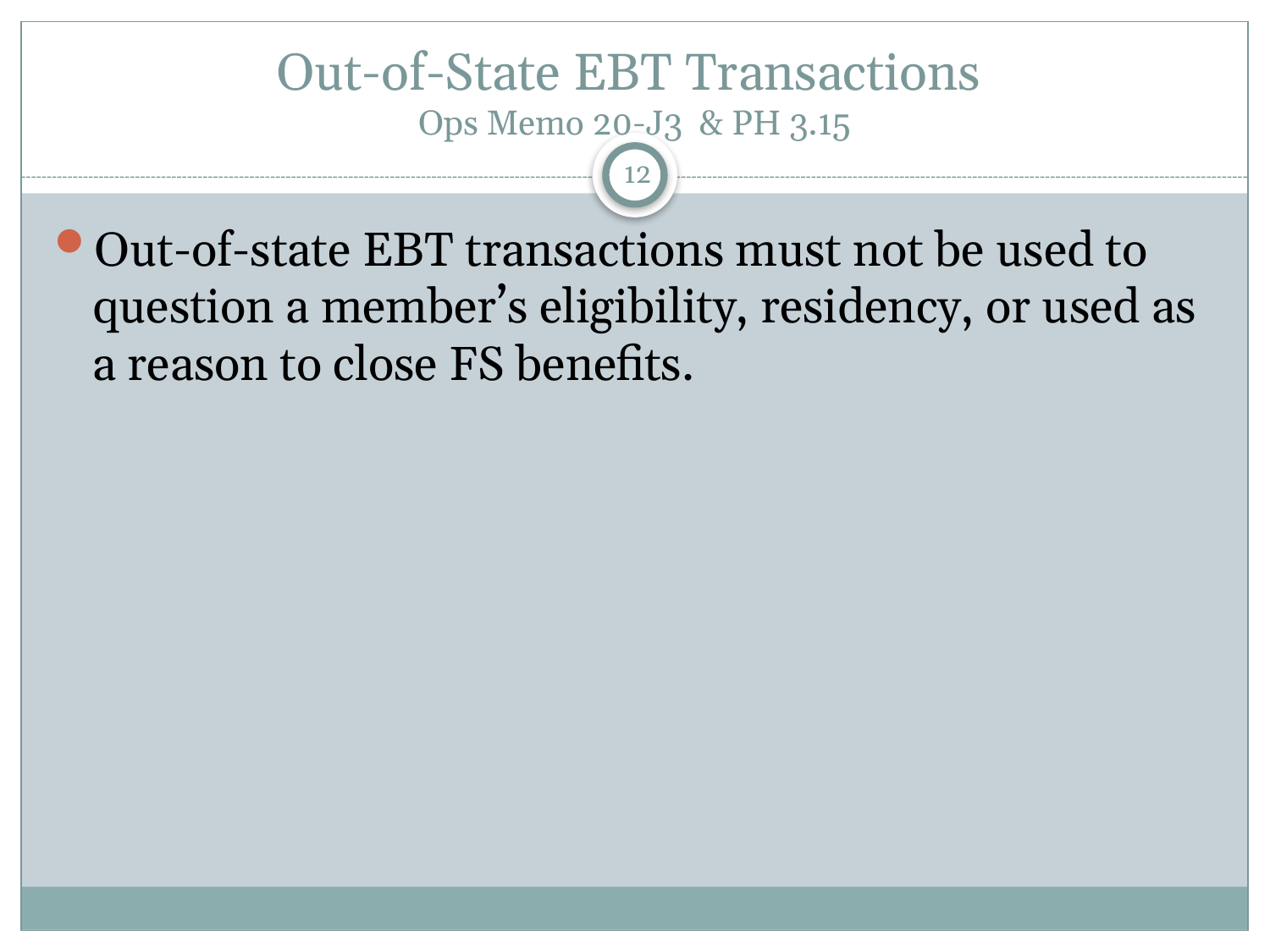

# Out-of-State EBT Transactions Ops Memo 20-J3  & PH 3.15
12
Out-of-state EBT transactions must not be used to question a member’s eligibility, residency, or used as a reason to close FS benefits.